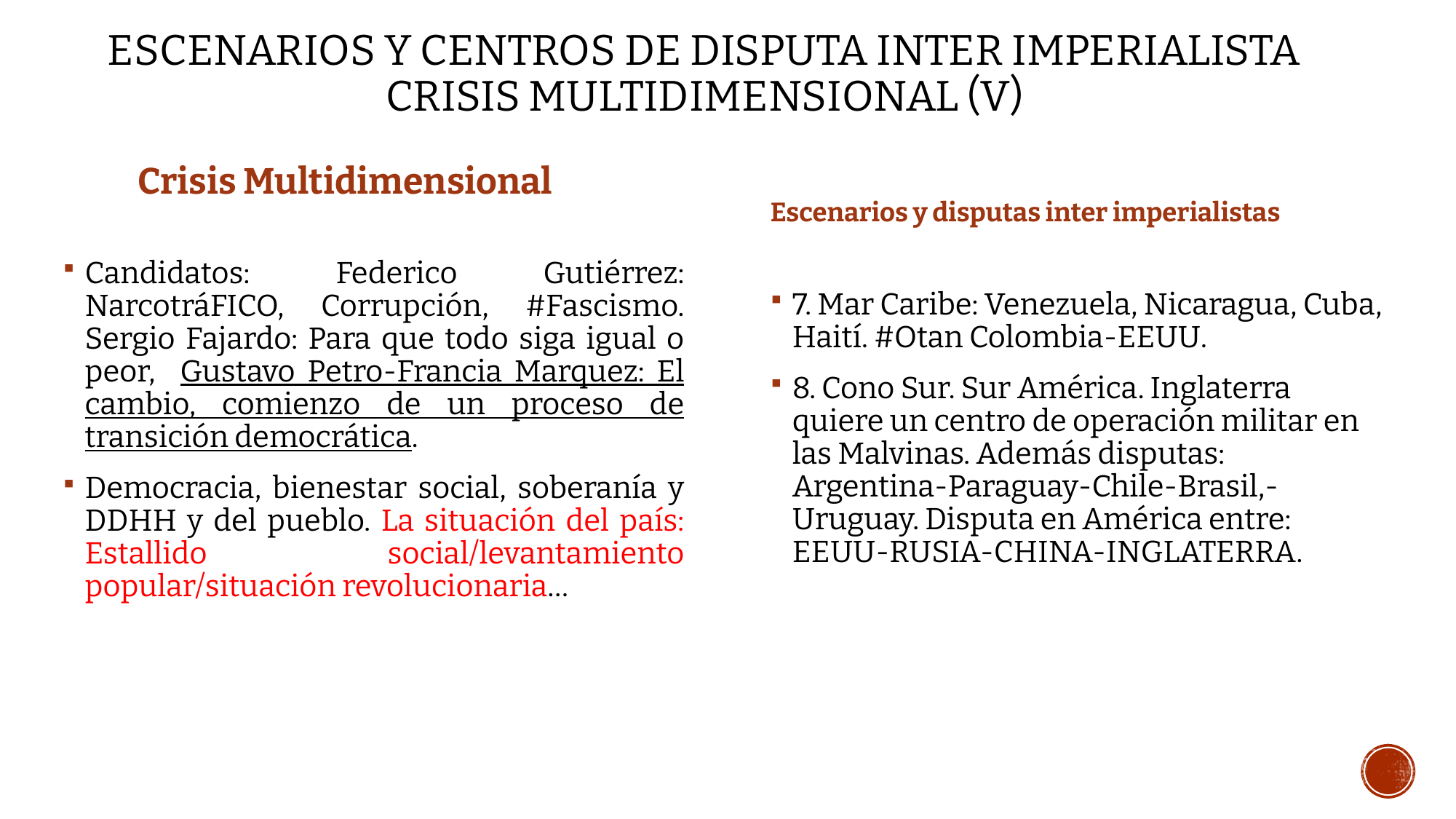

# ESCENARIOS Y CENTROS DE DISPUTA INTER IMPERIALISTA CRISIS MULTIDIMENSIONAL (V)

Escenarios y disputas inter imperialistas

Crisis Multidimensional

7. Mar Caribe: Venezuela, Nicaragua, Cuba, Haití. #Otan Colombia-EEUU.
8. Cono Sur. Sur América. Inglaterra quiere un centro de operación militar en las Malvinas. Además disputas: Argentina-Paraguay-Chile-Brasil,- Uruguay. Disputa en América entre: EEUU-RUSIA-CHINA-INGLATERRA.

Candidatos: Federico Gutiérrez: NarcotráFICO, Corrupción, #Fascismo. Sergio Fajardo: Para que todo siga igual o peor,  Gustavo Petro-Francia Marquez: El cambio, comienzo de un proceso de transición democrática.
Democracia, bienestar social, soberanía y DDHH y del pueblo. La situación del país: Estallido social/levantamiento popular/situación revolucionaria…